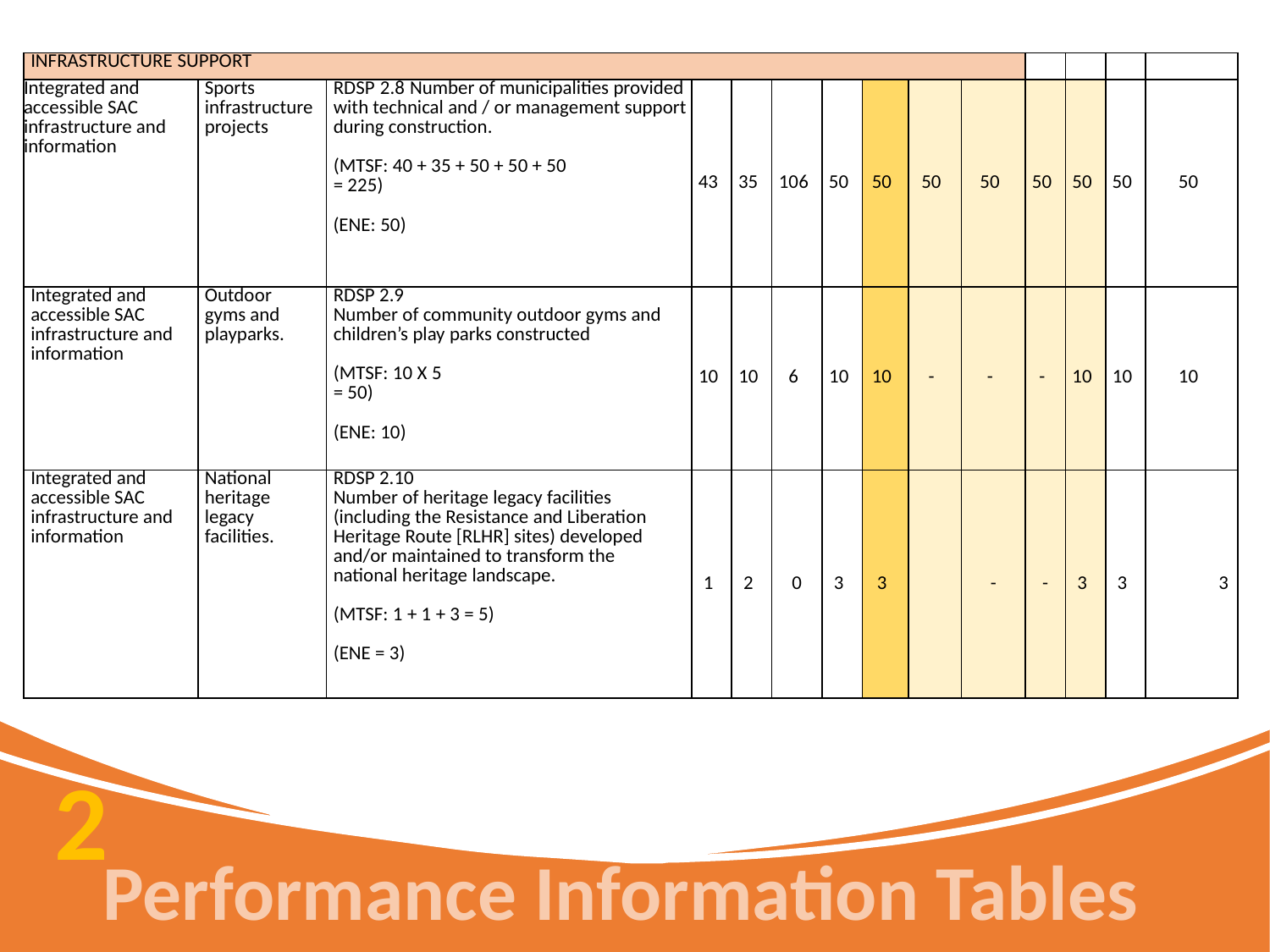

| INFRASTRUCTURE SUPPORT |  |  |  |  |  |  |  |  |  |  |  |  |  |
| --- | --- | --- | --- | --- | --- | --- | --- | --- | --- | --- | --- | --- | --- |
| Integrated and accessible SAC infrastructure and information | Sports infrastructure projects | RDSP 2.8 Number of municipalities provided with technical and / or management support during construction.   (MTSF: 40 + 35 + 50 + 50 + 50 = 225)   (ENE: 50) | 43 | 35 | 106 | 50 | 50 | 50 | 50 | 50 | 50 | 50 | 50 |
| Integrated and accessible SAC infrastructure and information | Outdoor gyms and playparks. | RDSP 2.9 Number of community outdoor gyms and children’s play parks constructed   (MTSF: 10 X 5 = 50)   (ENE: 10) | 10 | 10 | 6 | 10 | 10 | - | - | - | 10 | 10 | 10 |
| Integrated and accessible SAC infrastructure and information | National heritage legacy facilities. | RDSP 2.10 Number of heritage legacy facilities (including the Resistance and Liberation Heritage Route [RLHR] sites) developed and/or maintained to transform the national heritage landscape.   (MTSF: 1 + 1 + 3 = 5)   (ENE = 3) | 1 | 2 | 0 | 3 | 3 | - | - | - | 3 | 3 | 3 |
2
Performance Information Tables
59